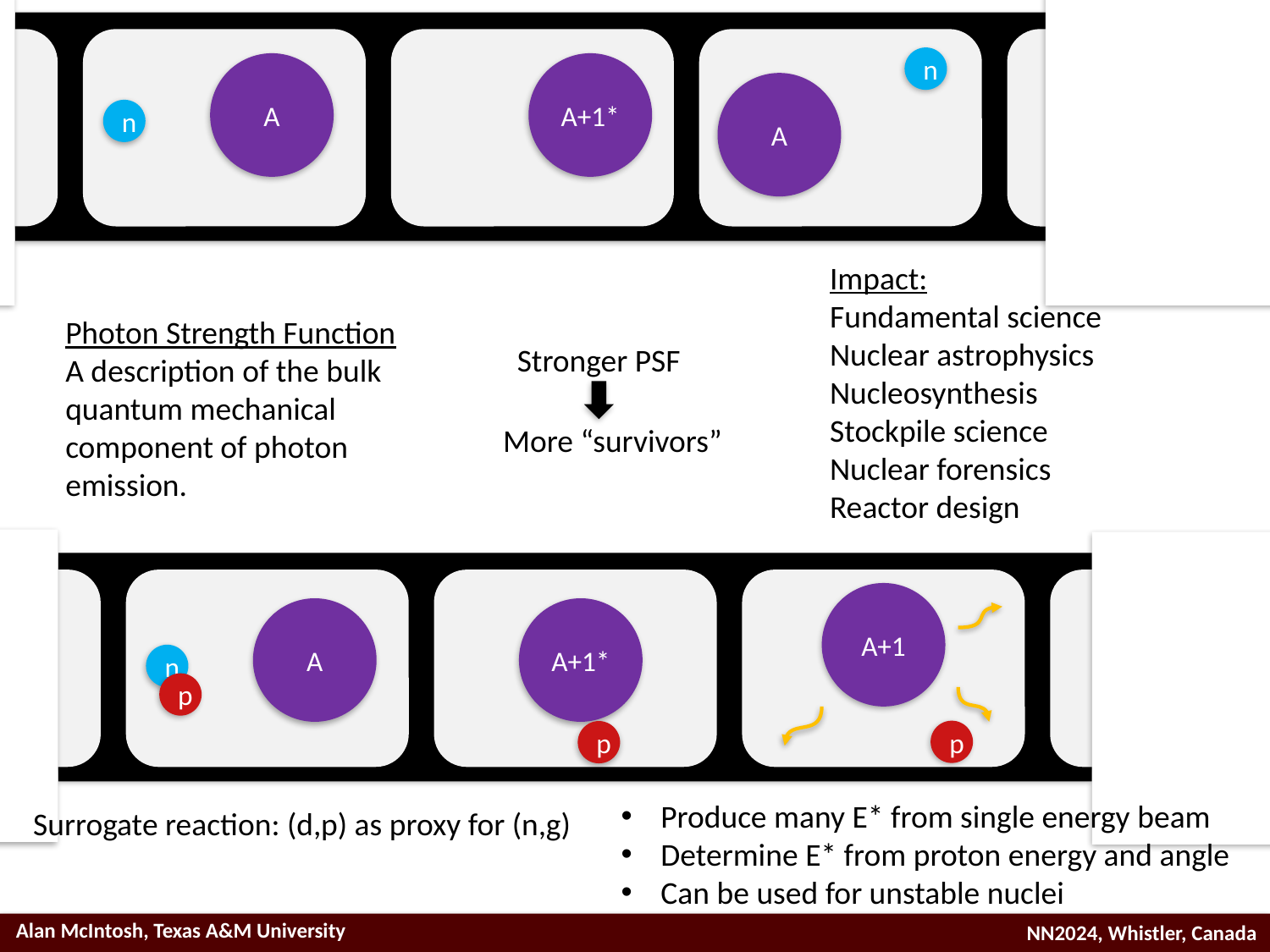

n
A
A+1*
A
n
Impact:
Fundamental science
Nuclear astrophysics
Nucleosynthesis
Stockpile science
Nuclear forensics
Reactor design
Photon Strength Function
A description of the bulk quantum mechanical  component of photon emission.
Stronger PSF

More “survivors”

A+1
A
A+1*
n
p
p
p
Produce many E* from single energy beam
Determine E* from proton energy and angle
Can be used for unstable nuclei
Surrogate reaction: (d,p) as proxy for (n,g)